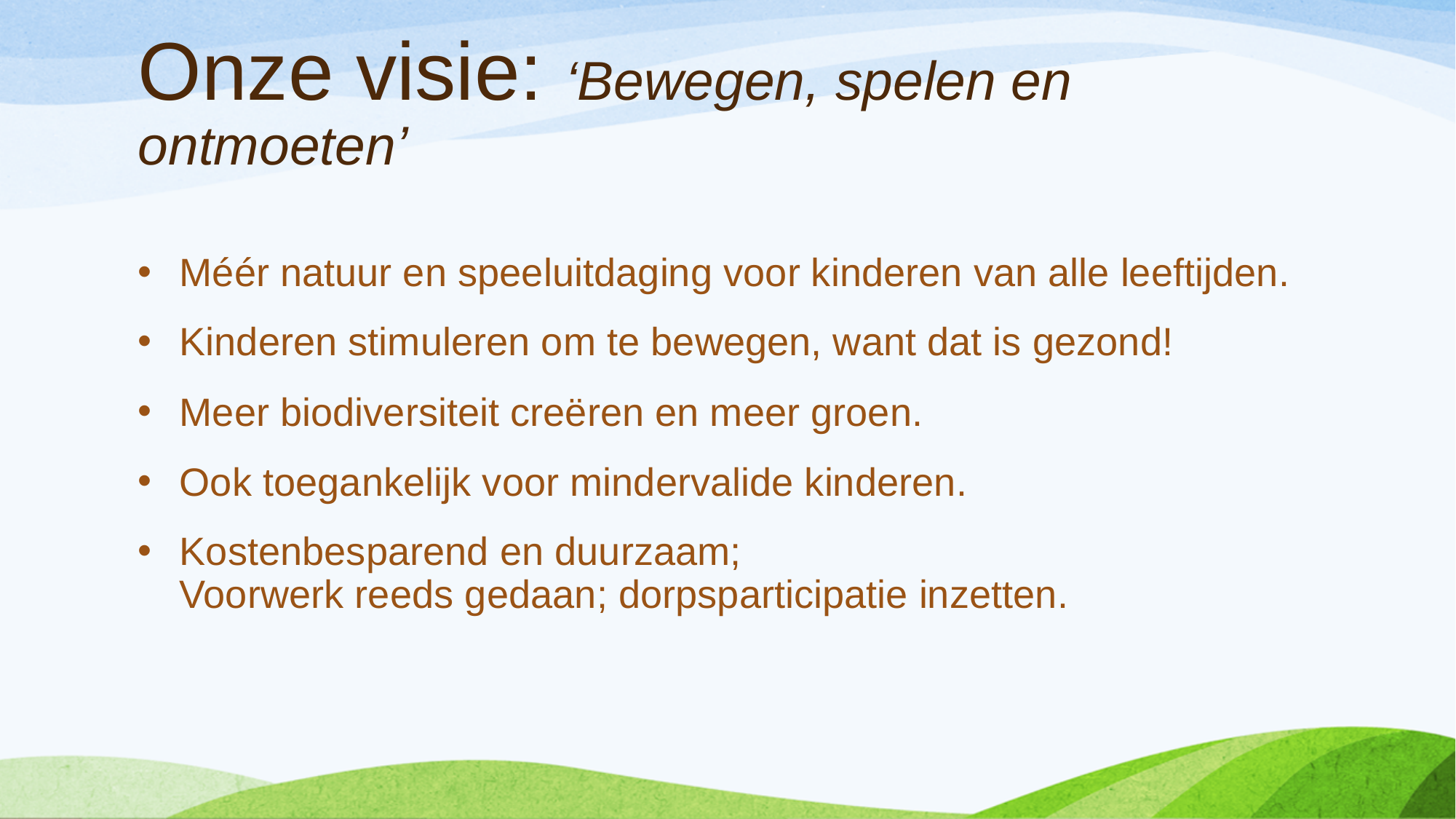

# Onze visie: ‘Bewegen, spelen en ontmoeten’

Méér natuur en speeluitdaging voor kinderen van alle leeftijden.
Kinderen stimuleren om te bewegen, want dat is gezond!
Meer biodiversiteit creëren en meer groen.
Ook toegankelijk voor mindervalide kinderen.
Kostenbesparend en duurzaam;
Voorwerk reeds gedaan; dorpsparticipatie inzetten.